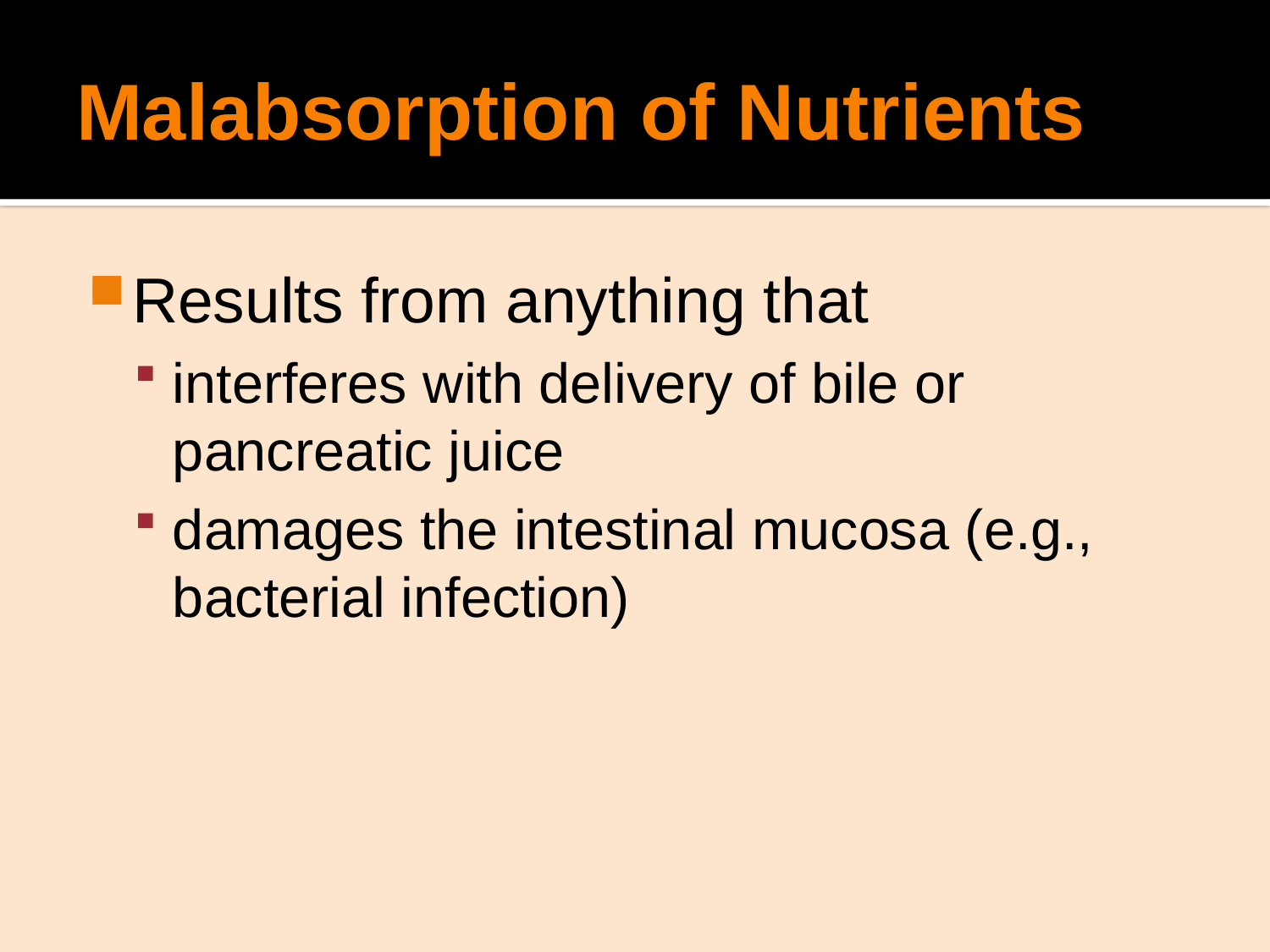

# Malabsorption of Nutrients
Results from anything that
interferes with delivery of bile or pancreatic juice
damages the intestinal mucosa (e.g., bacterial infection)